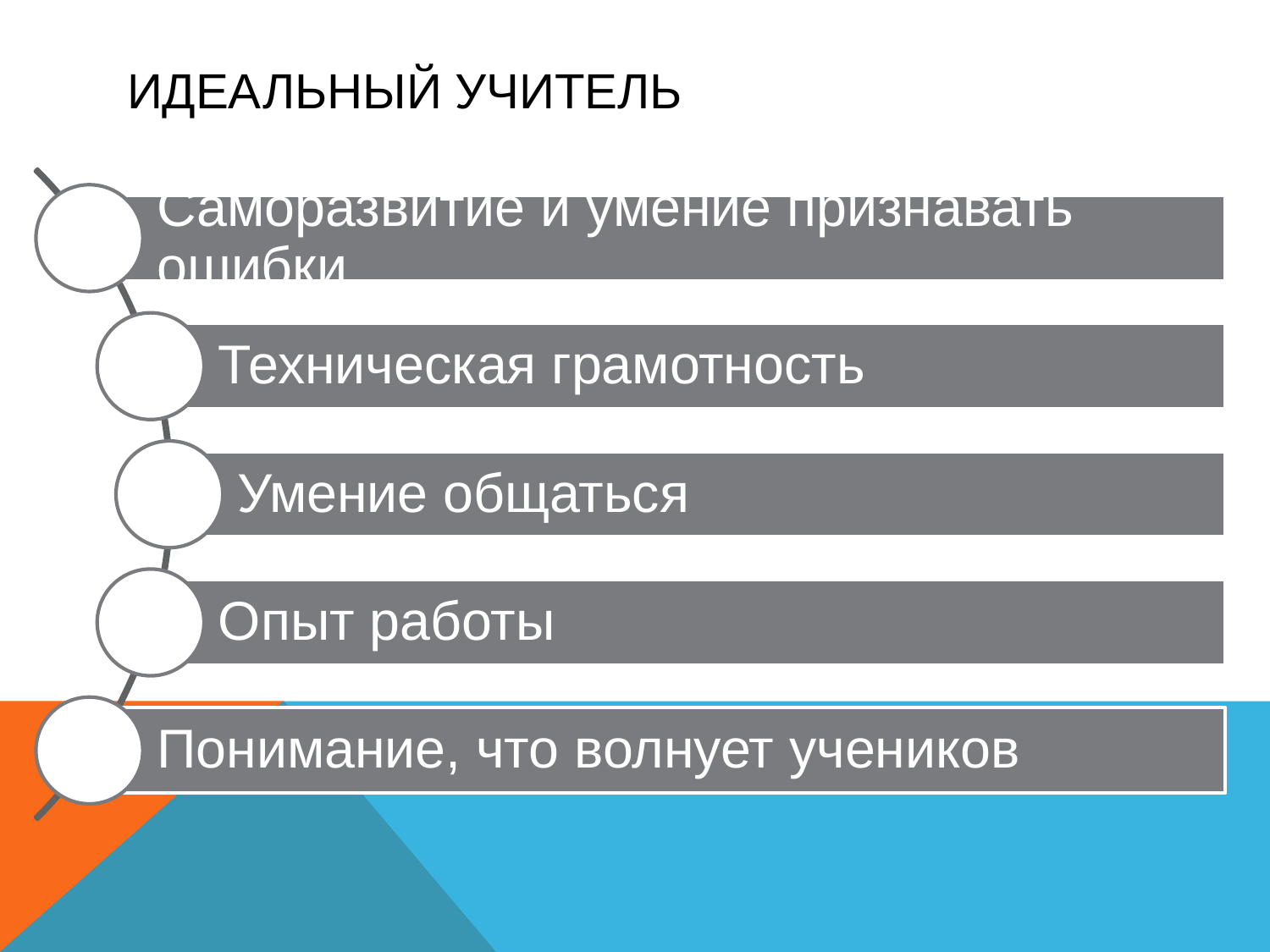

# Идеальный учитель
Саморазвитие и умение признавать ошибки
Техническая грамотность
Умение общаться
Опыт работы
Понимание, что волнует учеников